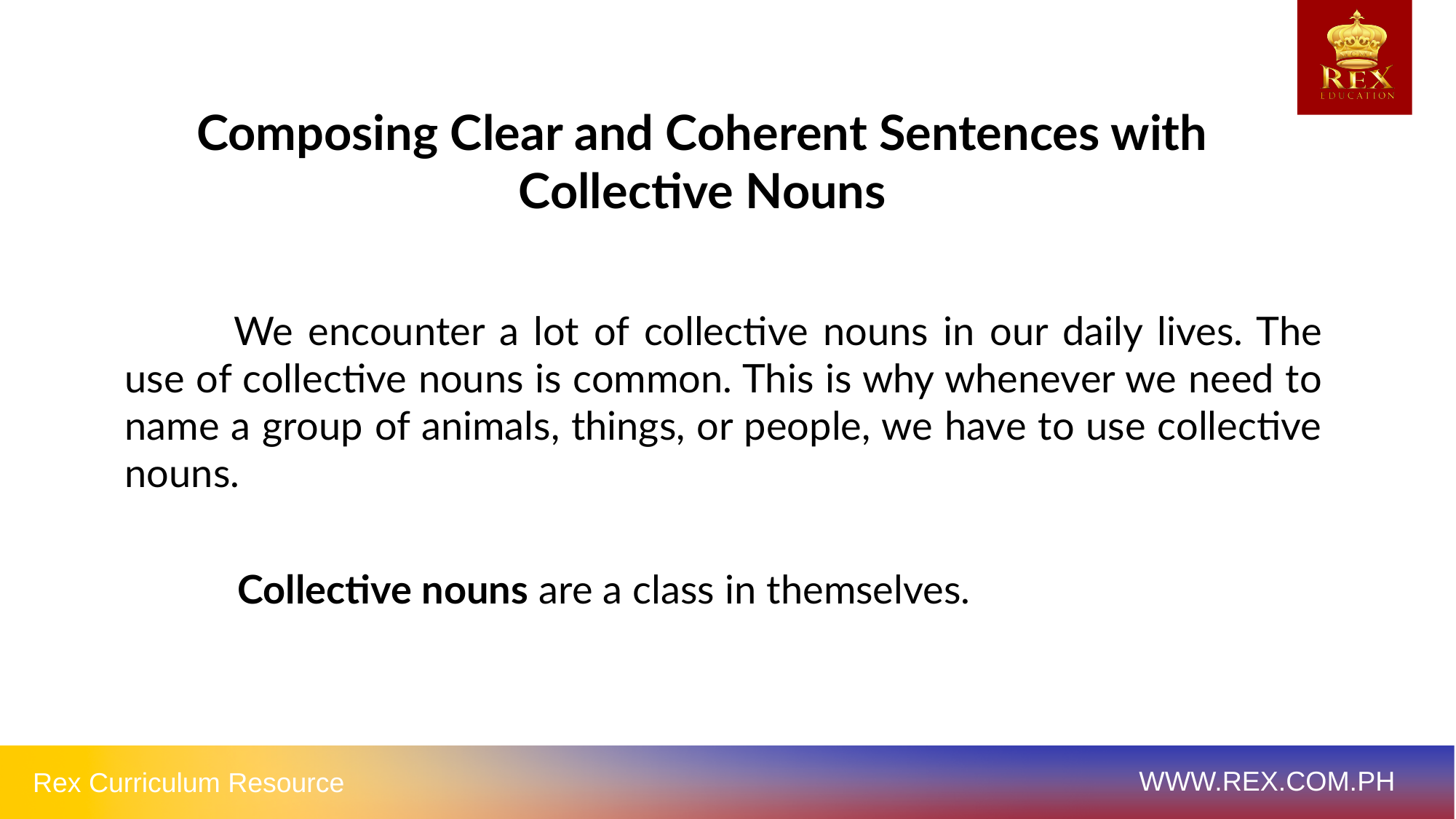

Composing Clear and Coherent Sentences with Collective Nouns
	We encounter a lot of collective nouns in our daily lives. The use of collective nouns is common. This is why whenever we need to name a group of animals, things, or people, we have to use collective nouns.

	 Collective nouns are a class in themselves.